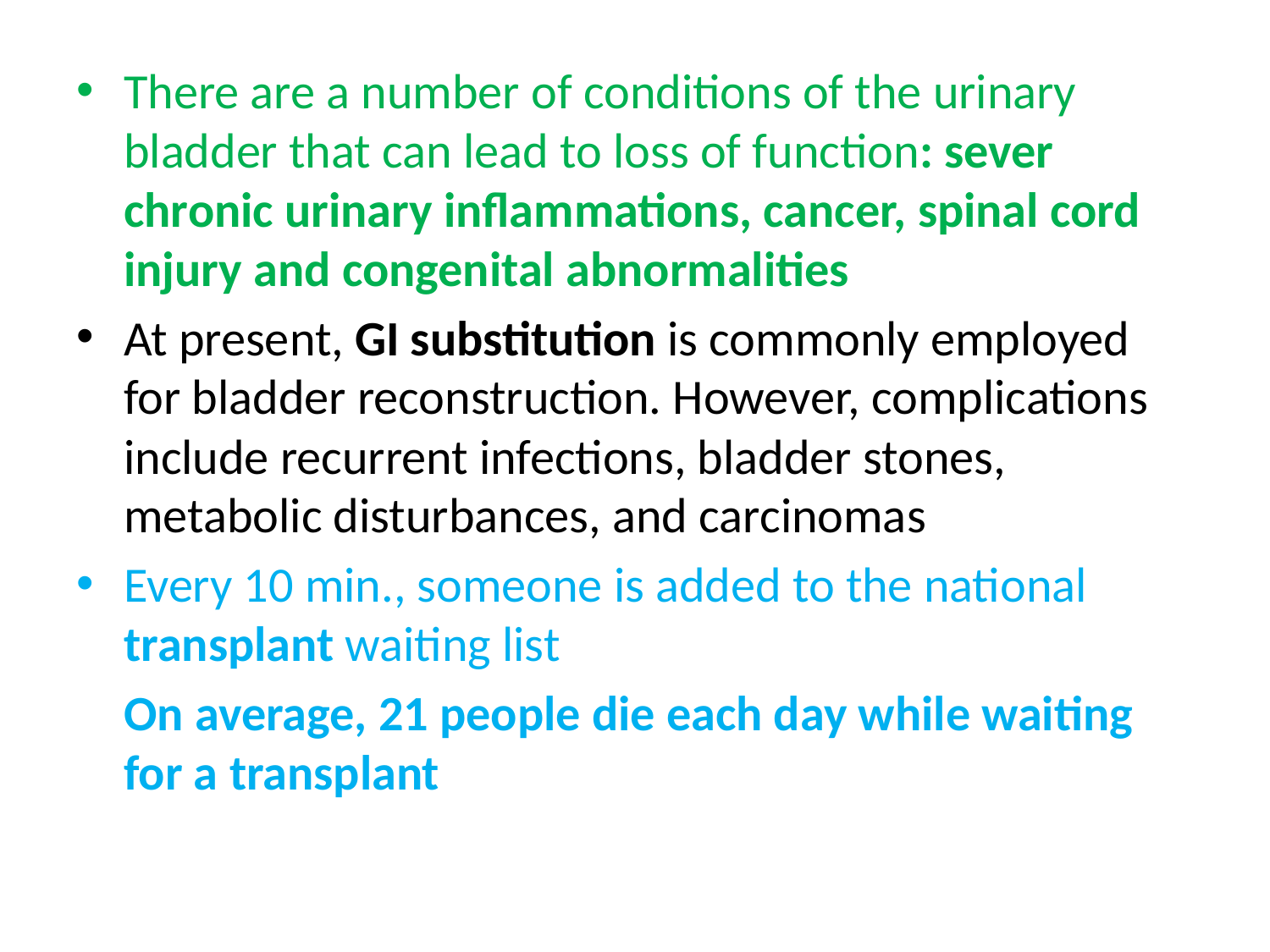

#
There are a number of conditions of the urinary bladder that can lead to loss of function: sever chronic urinary inflammations, cancer, spinal cord injury and congenital abnormalities
At present, GI substitution is commonly employed for bladder reconstruction. However, complications include recurrent infections, bladder stones, metabolic disturbances, and carcinomas
Every 10 min., someone is added to the national transplant waiting list
	On average, 21 people die each day while waiting for a transplant